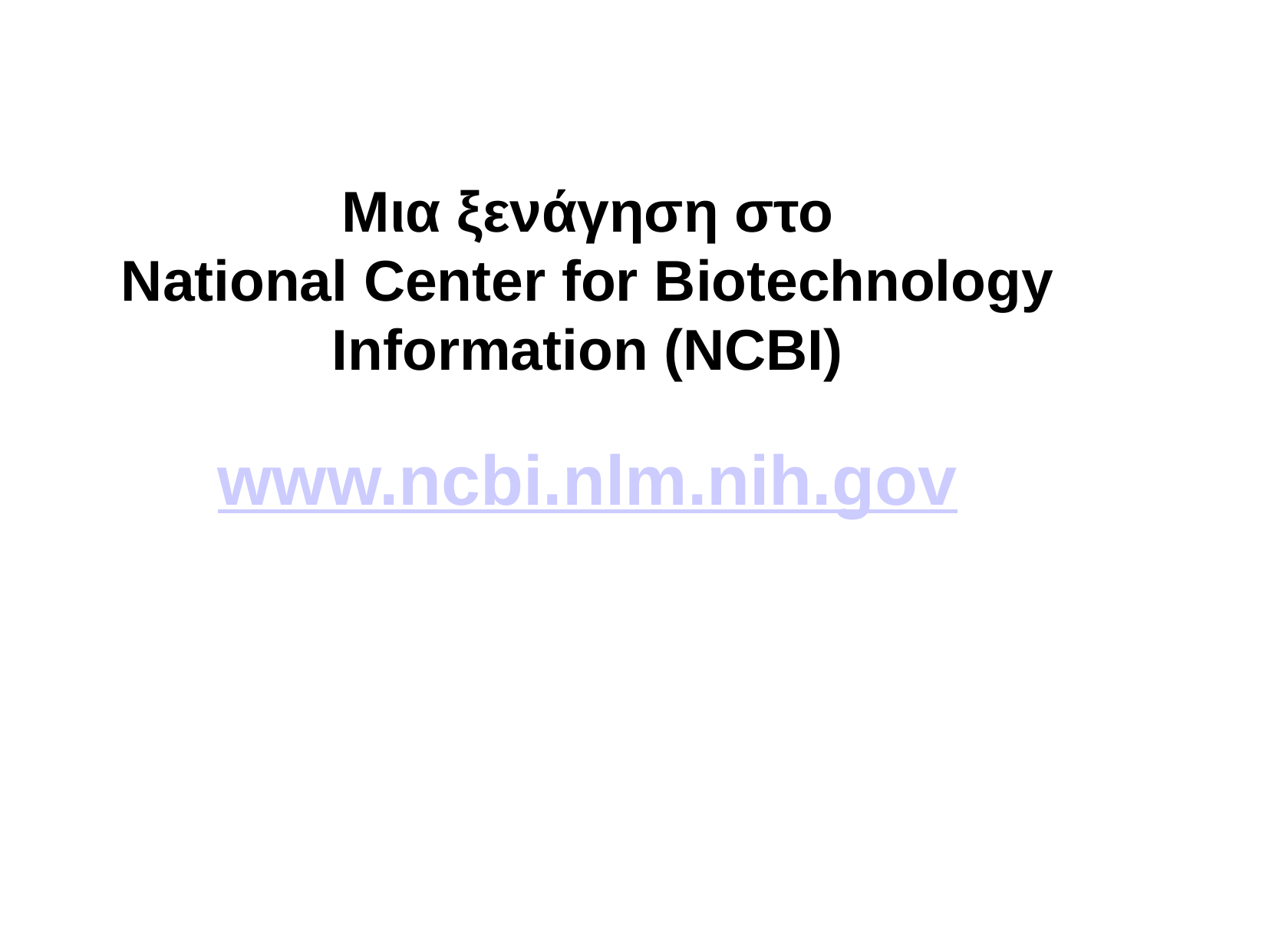

Μια ξενάγηση στο
National Center for Biotechnology
Information (NCBI)

www.ncbi.nlm.nih.gov